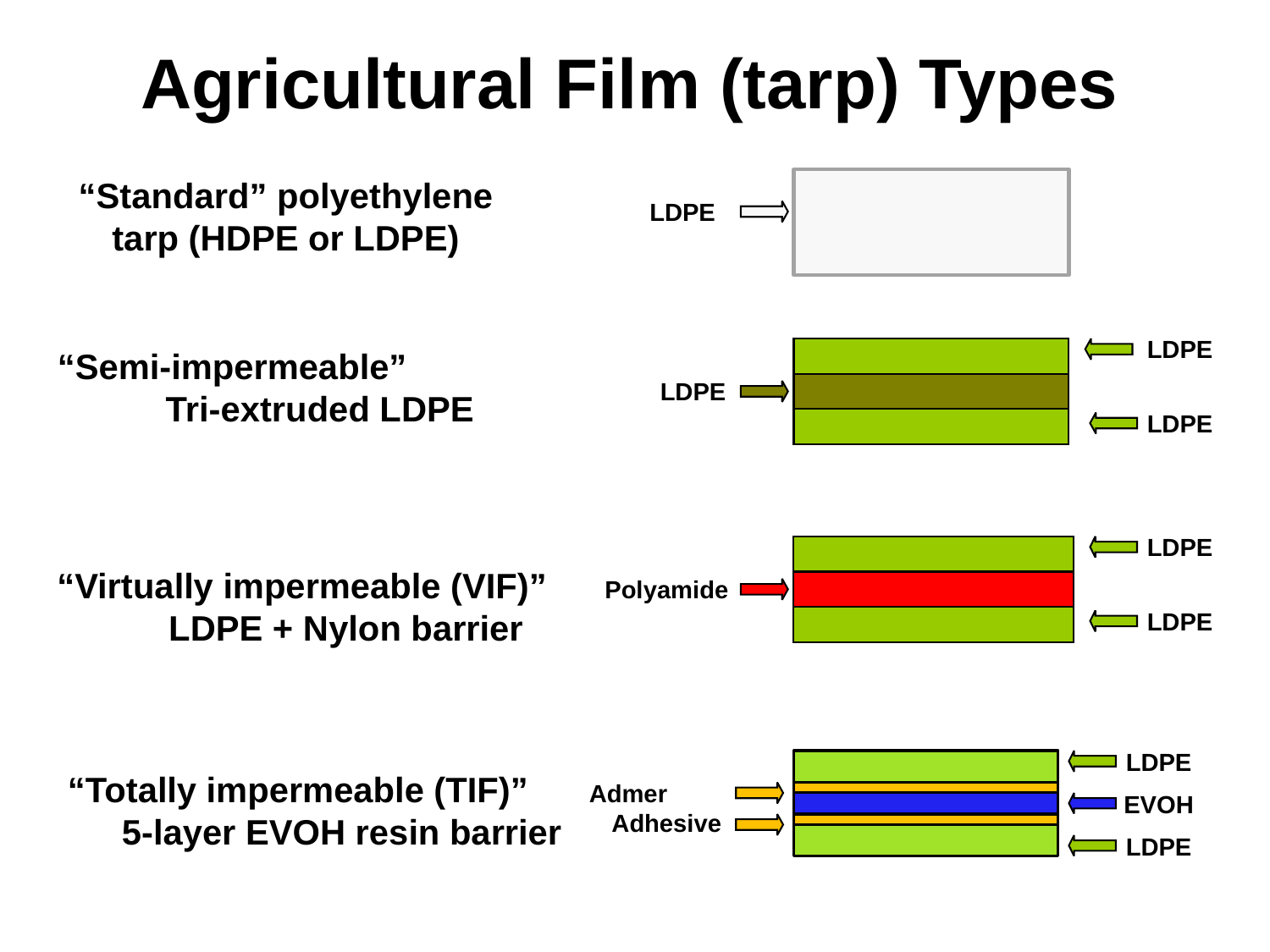

Agricultural Film (tarp) Types
“Standard” polyethylene tarp (HDPE or LDPE)

LDPE

LDPE
“Semi-impermeable”                   Tri-extruded LDPE

LDPE

LDPE

LDPE

“Virtually impermeable (VIF)”          LDPE + Nylon barrier
Polyamide

LDPE

LDPE

“Totally impermeable (TIF)”          5-layer EVOH resin barrier
Admer            Adhesive

EVOH

LDPE